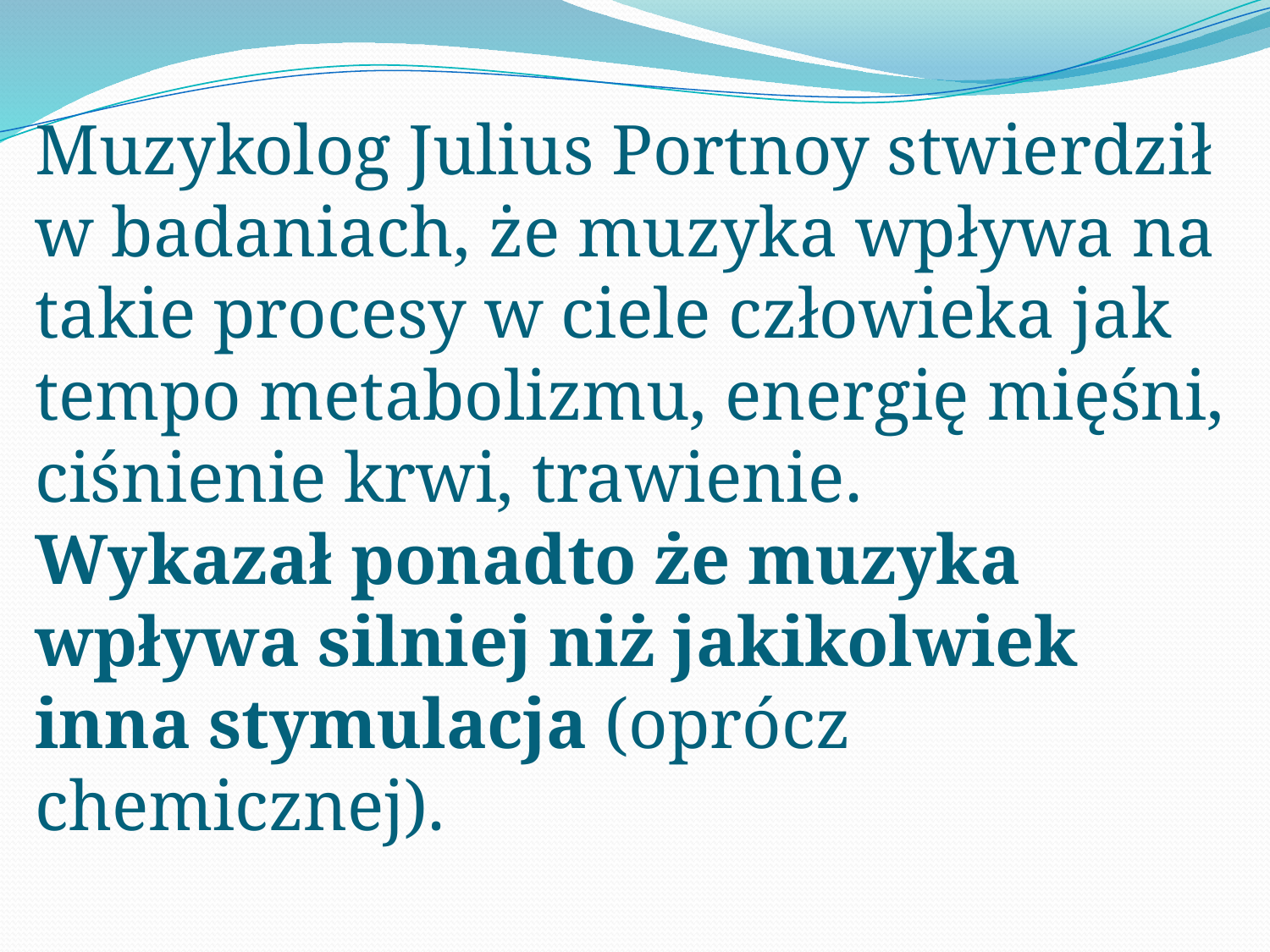

# Muzykolog Julius Portnoy stwierdził w badaniach, że muzyka wpływa na takie procesy w ciele człowieka jak tempo metabolizmu, energię mięśni, ciśnienie krwi, trawienie. Wykazał ponadto że muzyka wpływa silniej niż jakikolwiek inna stymulacja (oprócz chemicznej).